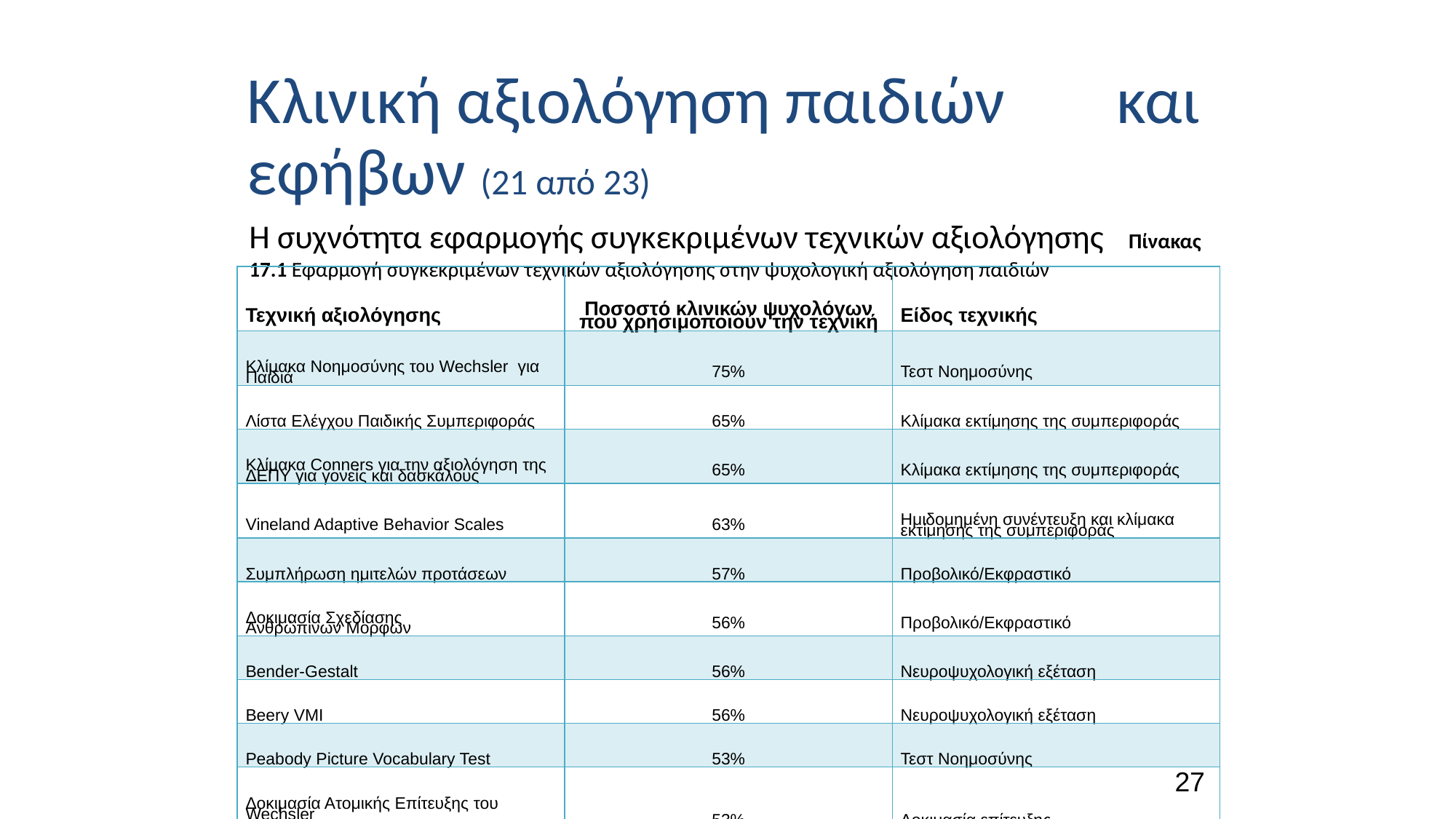

# Κλινική αξιολόγηση παιδιών 		     και εφήβων (21 από 23)
Η συχνότητα εφαρμογής συγκεκριμένων τεχνικών αξιολόγησης   Πίνακας 17.1 Εφαρμογή συγκεκριμένων τεχνικών αξιολόγησης στην ψυχολογική αξιολόγηση παιδιών

| Τεχνική αξιολόγησης | Ποσοστό κλινικών ψυχολόγων που χρησιμοποιούν την τεχνική | Είδος τεχνικής |
| --- | --- | --- |
| Κλίμακα Νοημοσύνης του Wechsler για Παιδιά | 75% | Τεστ Νοημοσύνης |
| Λίστα Ελέγχου Παιδικής Συμπεριφοράς | 65% | Κλίμακα εκτίμησης της συμπεριφοράς |
| Κλίμακα Conners για την αξιολόγηση της ΔΕΠΥ για γονείς και δασκάλους | 65% | Κλίμακα εκτίμησης της συμπεριφοράς |
| Vineland Adaptive Behavior Scales | 63% | Ημιδομημένη συνέντευξη και κλίμακα εκτίμησης της συμπεριφοράς |
| Συμπλήρωση ημιτελών προτάσεων | 57% | Προβολικό/Εκφραστικό |
| Δοκιμασία Σχεδίασης Ανθρώπινων Μορφών | 56% | Προβολικό/Εκφραστικό |
| Bender-Gestalt | 56% | Nευροψυχολογική εξέταση |
| Beery VMI | 56% | Nευροψυχολογική εξέταση |
| Peabody Picture Vocabulary Test | 53% | Τεστ Νοημοσύνης |
| Δοκιμασία Ατομικής Επίτευξης του Wechsler | 53% | Δοκιμασία επίτευξης |

27